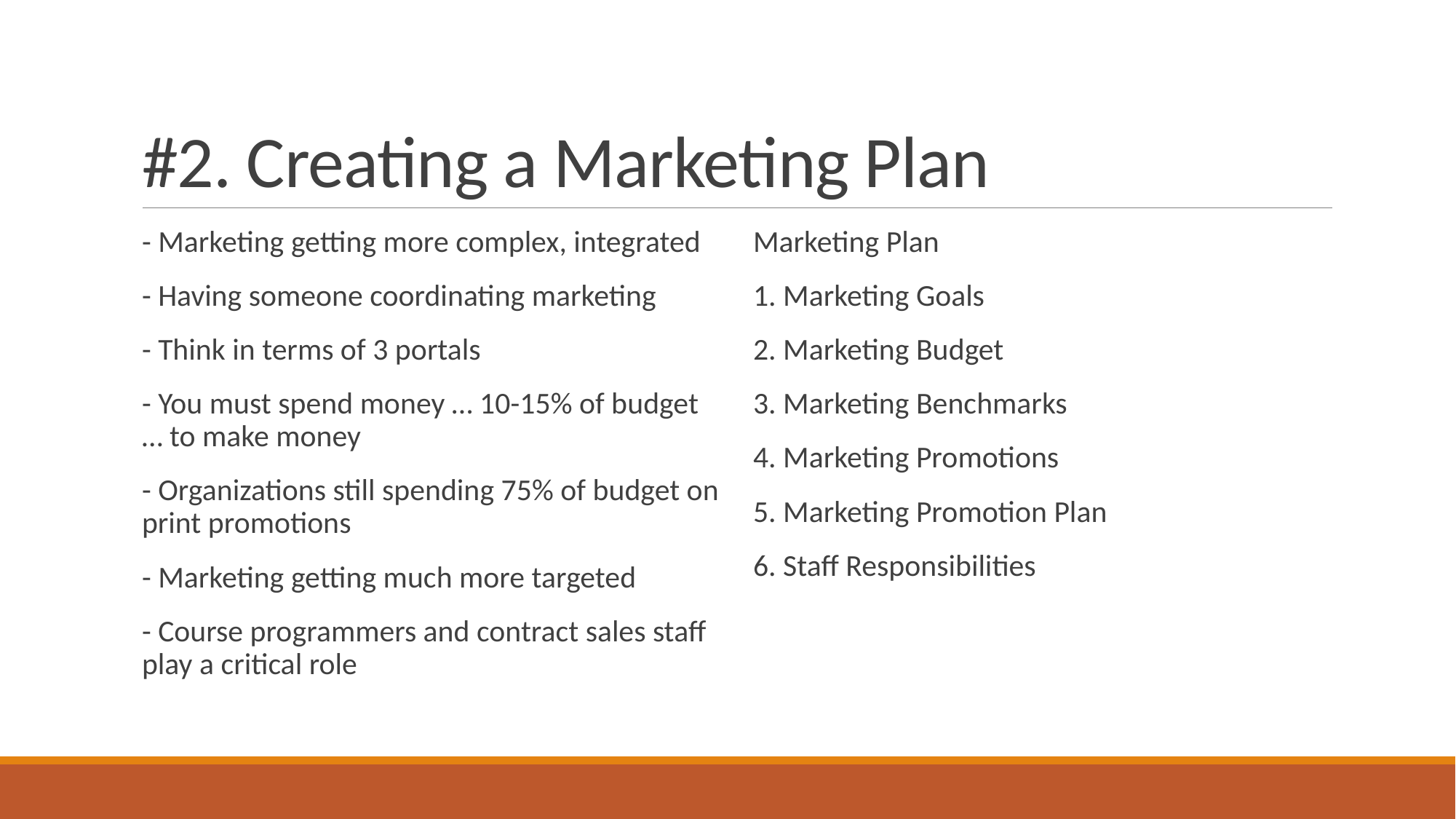

# #2. Creating a Marketing Plan
- Marketing getting more complex, integrated
- Having someone coordinating marketing
- Think in terms of 3 portals
- You must spend money … 10-15% of budget … to make money
- Organizations still spending 75% of budget on print promotions
- Marketing getting much more targeted
- Course programmers and contract sales staff play a critical role
Marketing Plan
1. Marketing Goals
2. Marketing Budget
3. Marketing Benchmarks
4. Marketing Promotions
5. Marketing Promotion Plan
6. Staff Responsibilities